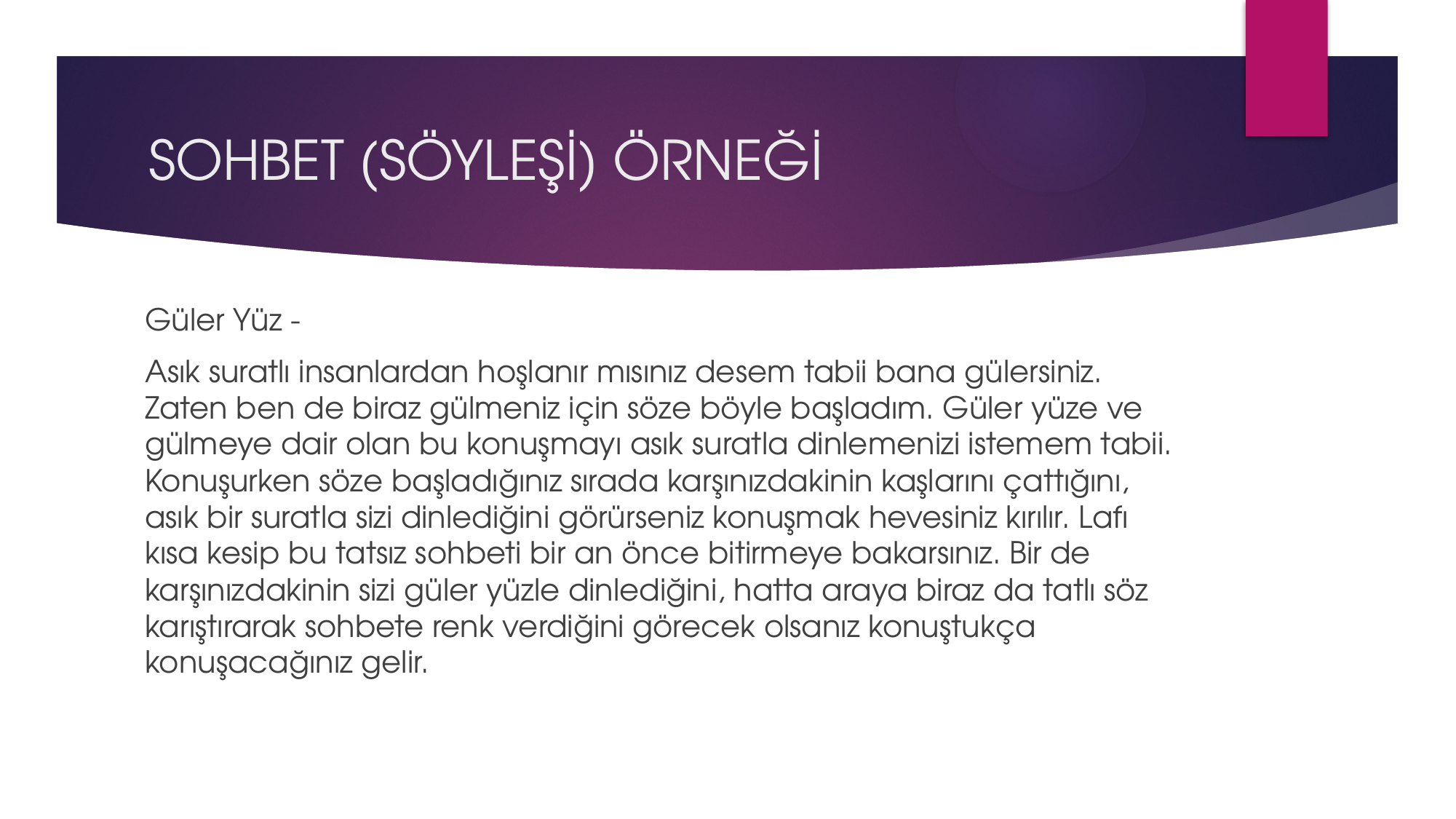

# SOHBET (SÖYLEŞİ) ÖRNEĞİ
Güler Yüz -
Asık suratlı insanlardan hoşlanır mısınız desem tabii bana gülersiniz. Zaten ben de biraz gülmeniz için söze böyle başladım. Güler yüze ve gülmeye dair olan bu konuşmayı asık suratla dinlemenizi istemem tabii. Konuşurken söze başladığınız sırada karşınızdakinin kaşlarını çattığını, asık bir suratla sizi dinlediğini görürseniz konuşmak hevesiniz kırılır. Lafı kısa kesip bu tatsız sohbeti bir an önce bitirmeye bakarsınız. Bir de karşınızdakinin sizi güler yüzle dinlediğini, hatta araya biraz da tatlı söz karıştırarak sohbete renk verdiğini görecek olsanız konuştukça konuşacağınız gelir.